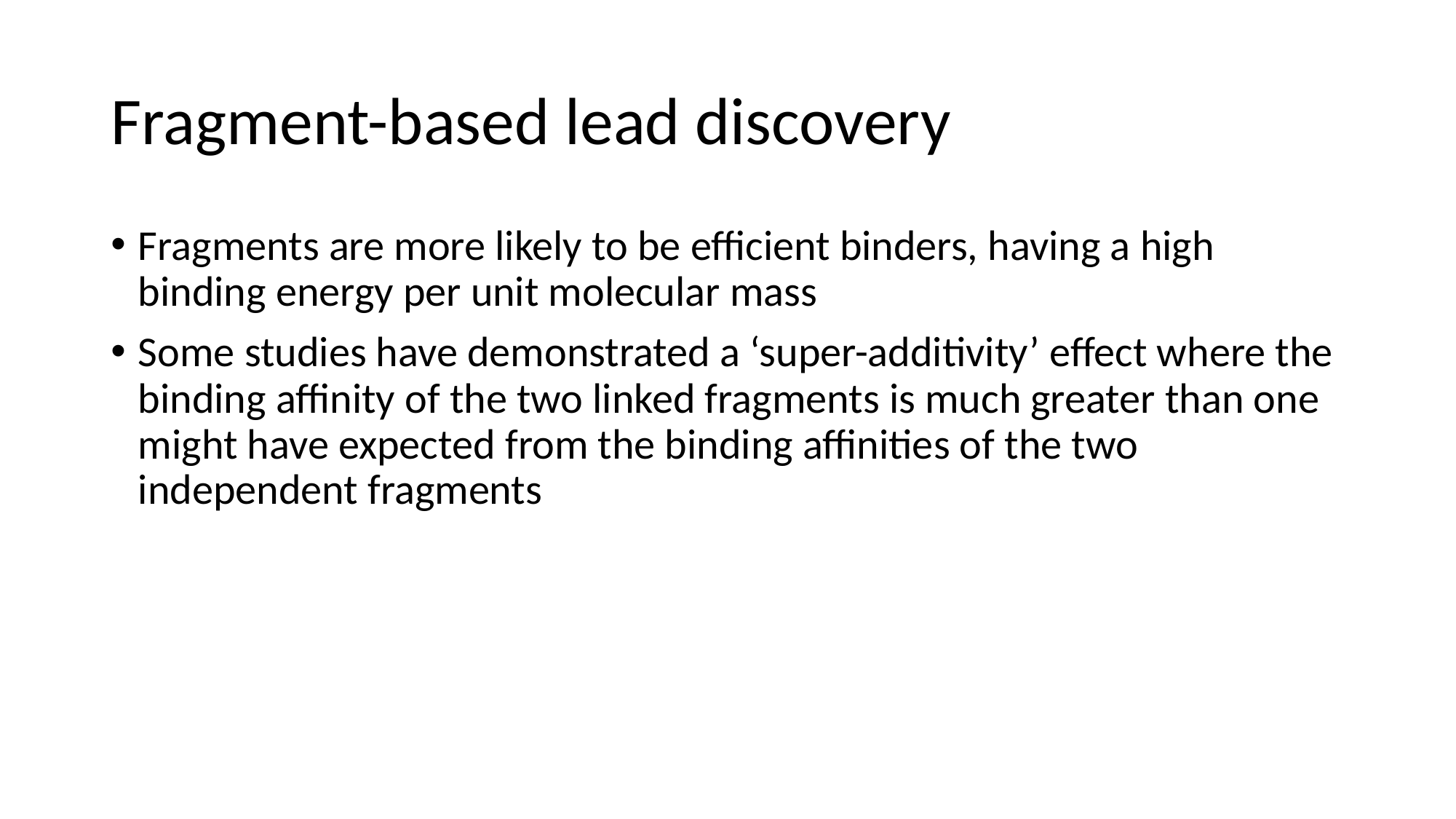

# Fragment-based lead discovery
Fragments are more likely to be efficient binders, having a high binding energy per unit molecular mass
Some studies have demonstrated a ‘super-additivity’ effect where the binding affinity of the two linked fragments is much greater than one might have expected from the binding affinities of the two independent fragments